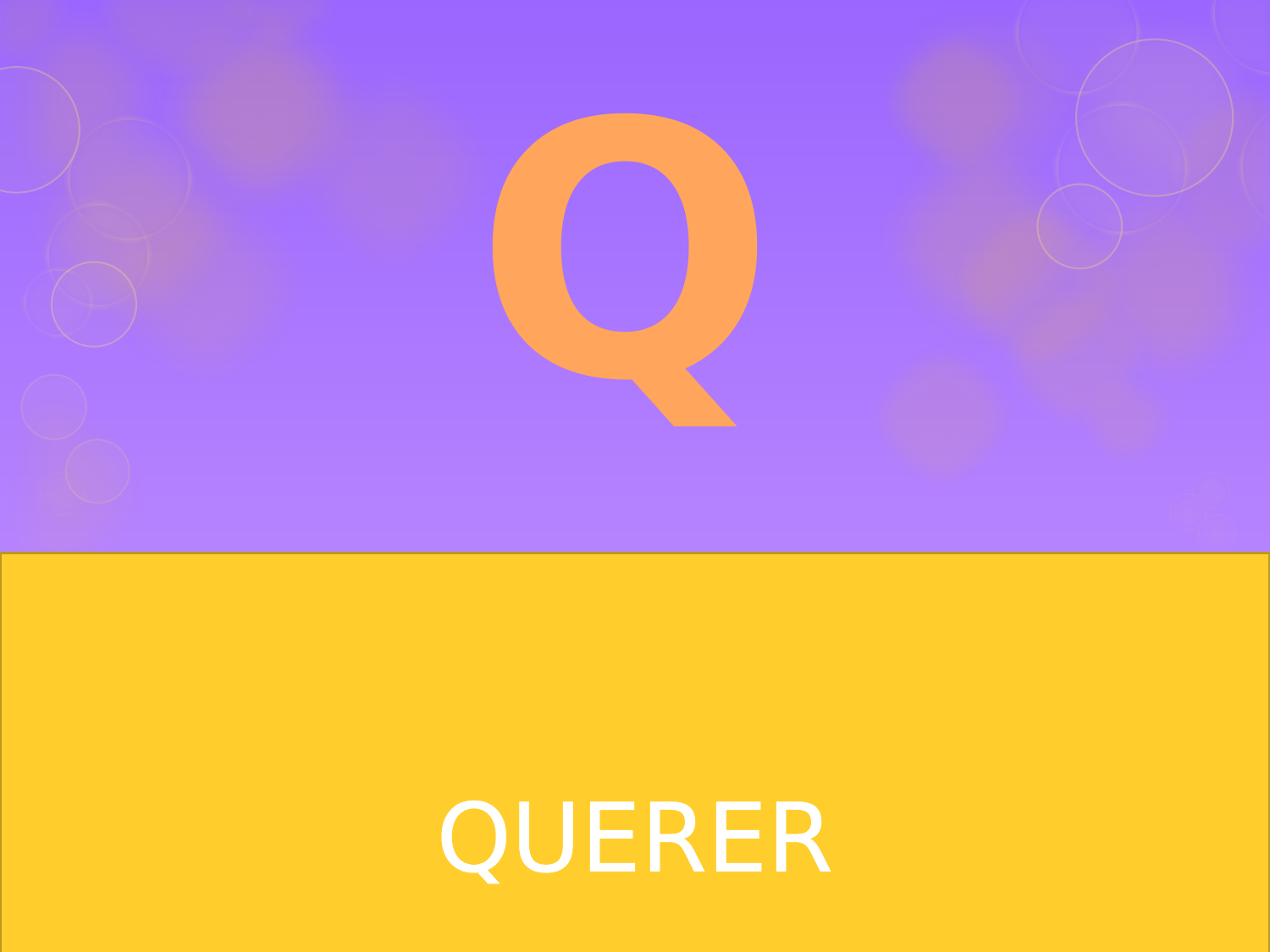

Q
# Significa lo mismo que amar

QUERER